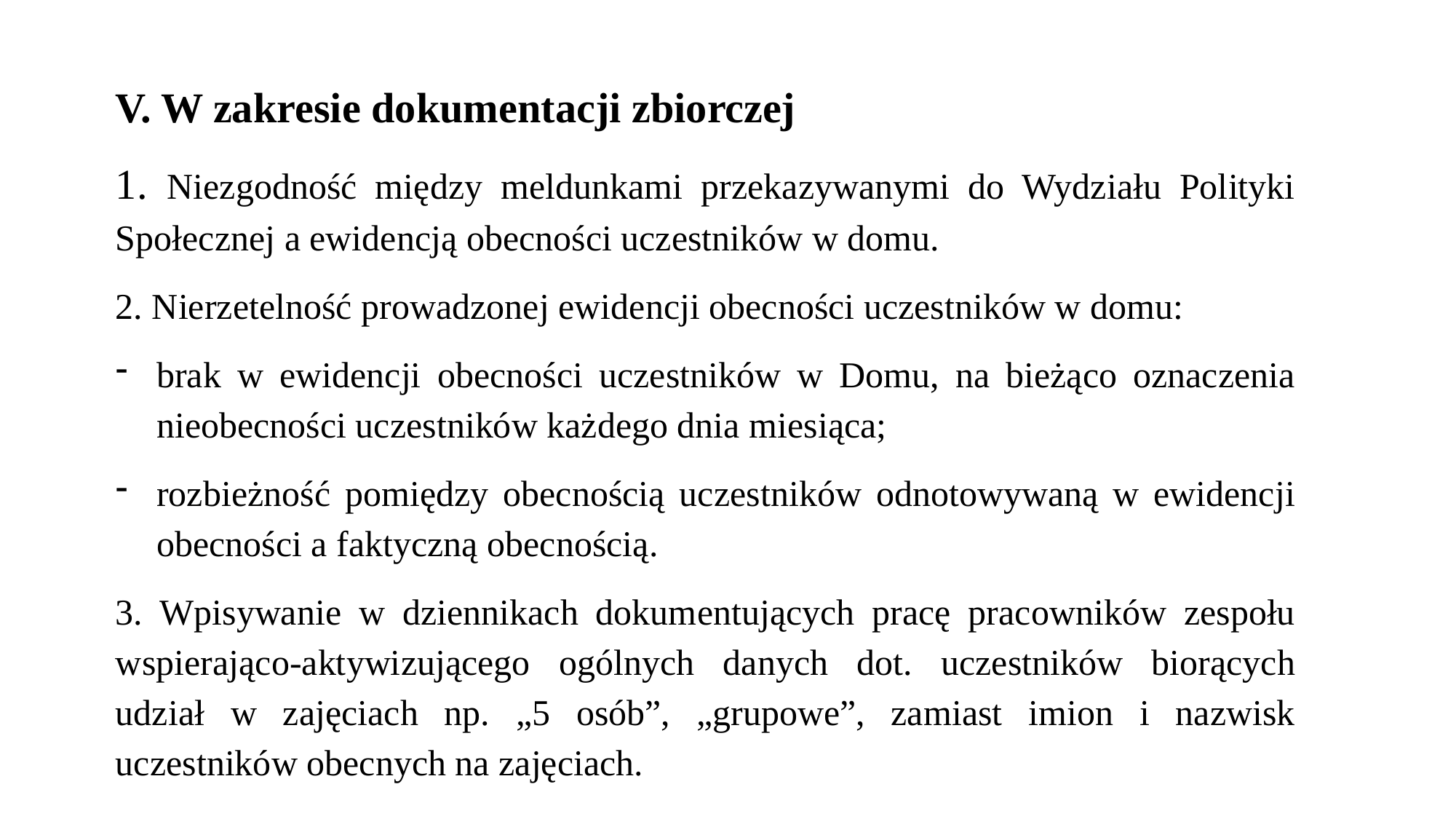

V. W zakresie dokumentacji zbiorczej
1. Niezgodność między meldunkami przekazywanymi do Wydziału Polityki Społecznej a ewidencją obecności uczestników w domu.
2. Nierzetelność prowadzonej ewidencji obecności uczestników w domu:
brak w ewidencji obecności uczestników w Domu, na bieżąco oznaczenia nieobecności uczestników każdego dnia miesiąca;
rozbieżność pomiędzy obecnością uczestników odnotowywaną w ewidencji obecności a faktyczną obecnością.
3. Wpisywanie w dziennikach dokumentujących pracę pracowników zespołu wspierająco-aktywizującego ogólnych danych dot. uczestników biorących udział w zajęciach np. „5 osób”, „grupowe”, zamiast imion i nazwisk uczestników obecnych na zajęciach.